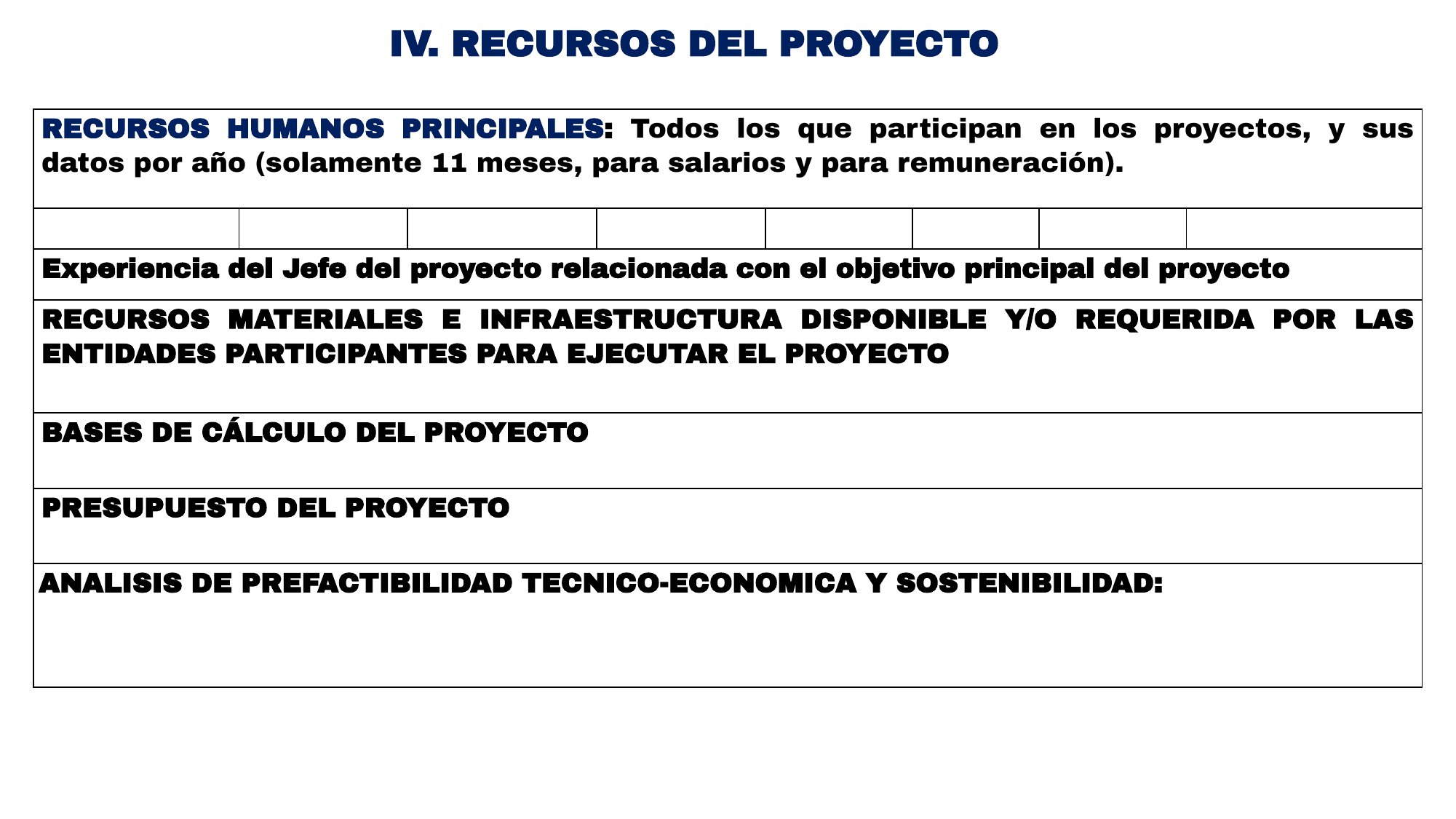

IV. RECURSOS DEL PROYECTO
| RECURSOS HUMANOS PRINCIPALES: Todos los que participan en los proyectos, y sus datos por año (solamente 11 meses, para salarios y para remuneración). |  |  |  |  |  |  |  |
| --- | --- | --- | --- | --- | --- | --- | --- |
|  |  |  |  |  |  |  |  |
| Experiencia del Jefe del proyecto relacionada con el objetivo principal del proyecto |  |  |  |  |  |  |  |
| RECURSOS MATERIALES E INFRAESTRUCTURA DISPONIBLE Y/O REQUERIDA POR LAS ENTIDADES PARTICIPANTES PARA EJECUTAR EL PROYECTO |  |  |  |  |  |  |  |
| BASES DE CÁLCULO DEL PROYECTO |  |  |  |  |  |  |  |
| PRESUPUESTO DEL PROYECTO |  |  |  |  |  |  |  |
| ANALISIS DE PREFACTIBILIDAD TECNICO-ECONOMICA Y SOSTENIBILIDAD: |  |  |  |  |  |  |  |